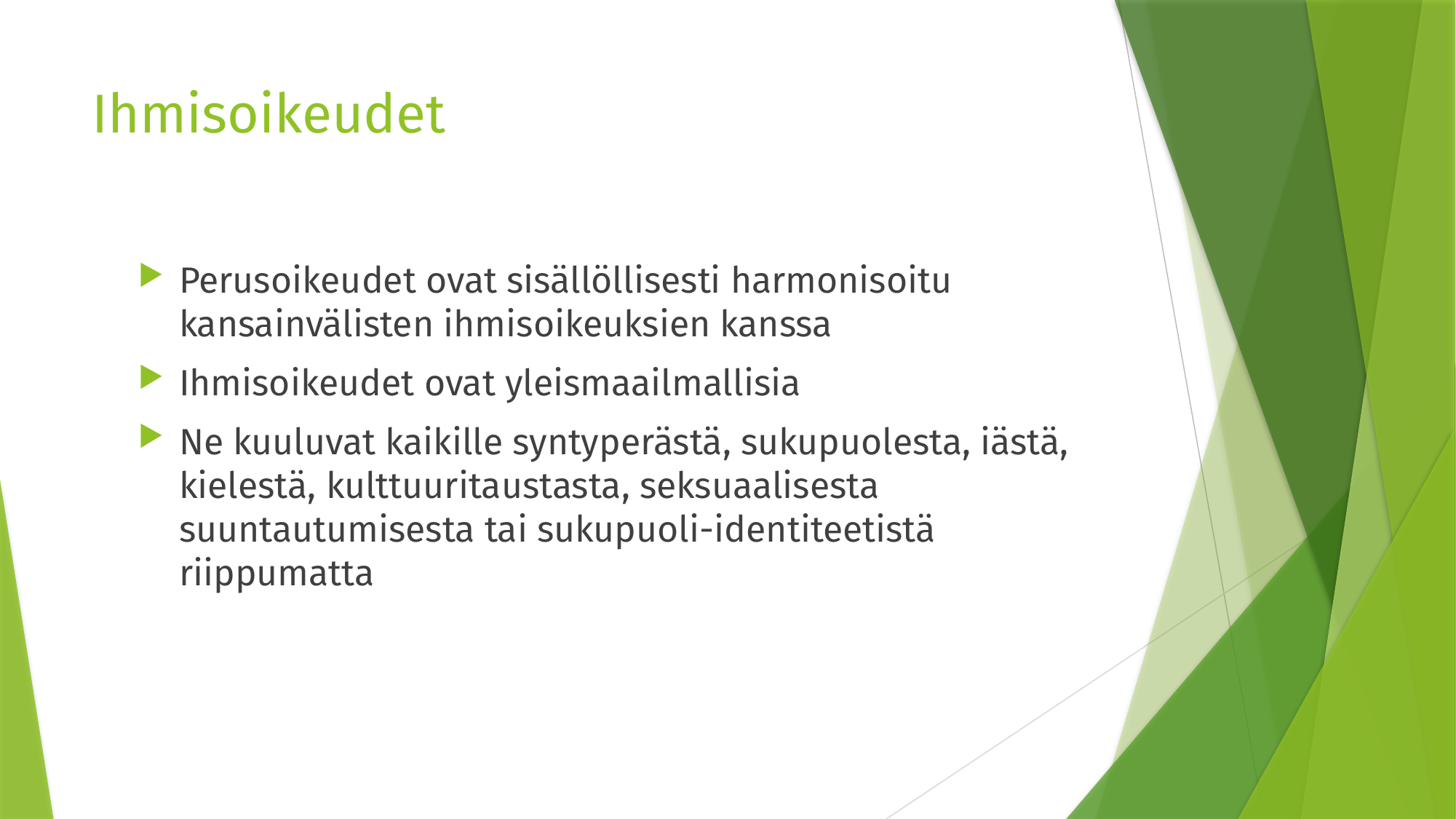

# Ihmisoikeudet
Perusoikeudet ovat sisällöllisesti harmonisoitu kansainvälisten ihmisoikeuksien kanssa
Ihmisoikeudet ovat yleismaailmallisia
Ne kuuluvat kaikille syntyperästä, sukupuolesta, iästä, kielestä, kulttuuritaustasta, seksuaalisesta suuntautumisesta tai sukupuoli-identiteetistä riippumatta